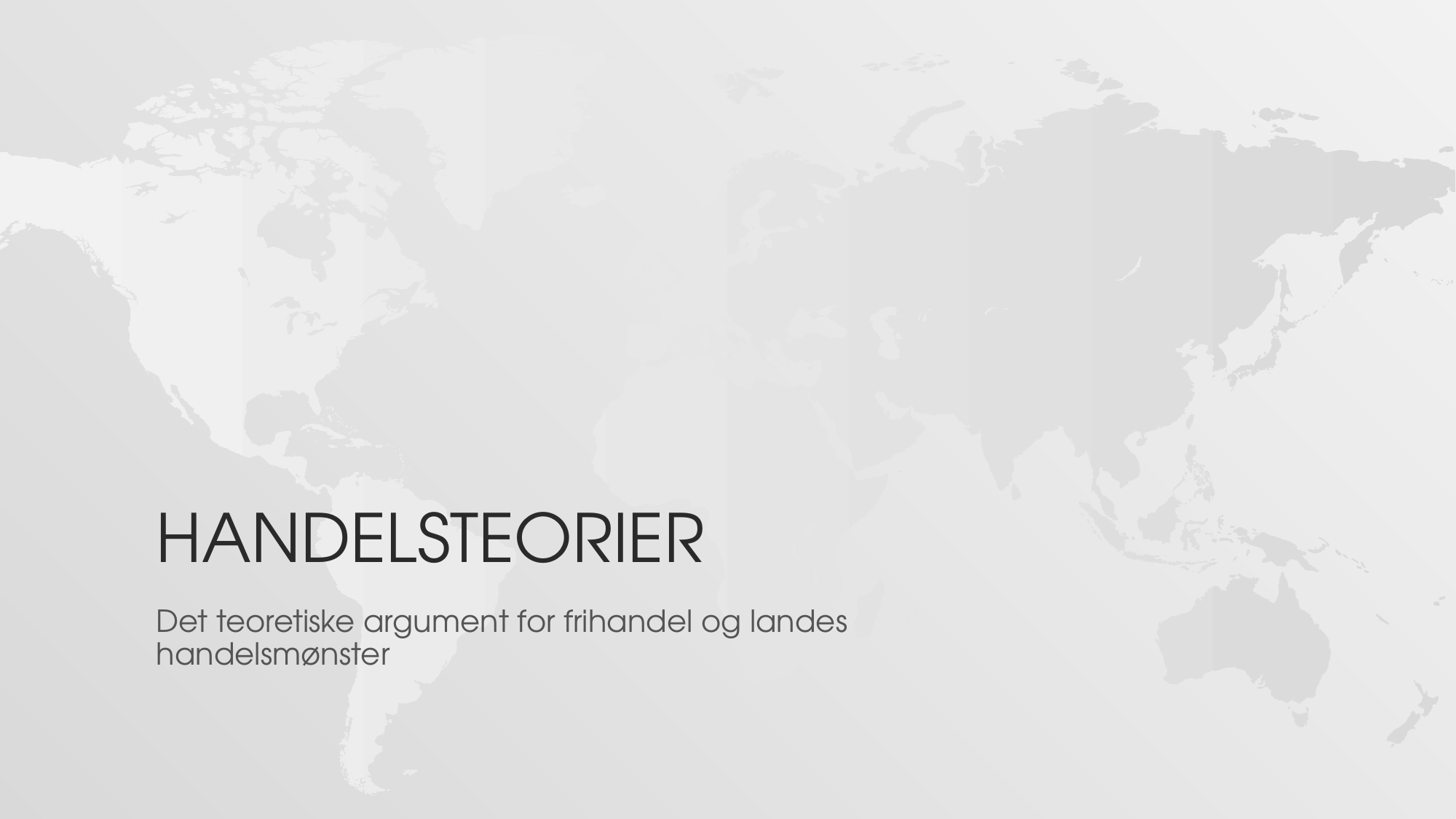

# handelsteorier
Det teoretiske argument for frihandel og landes handelsmønster